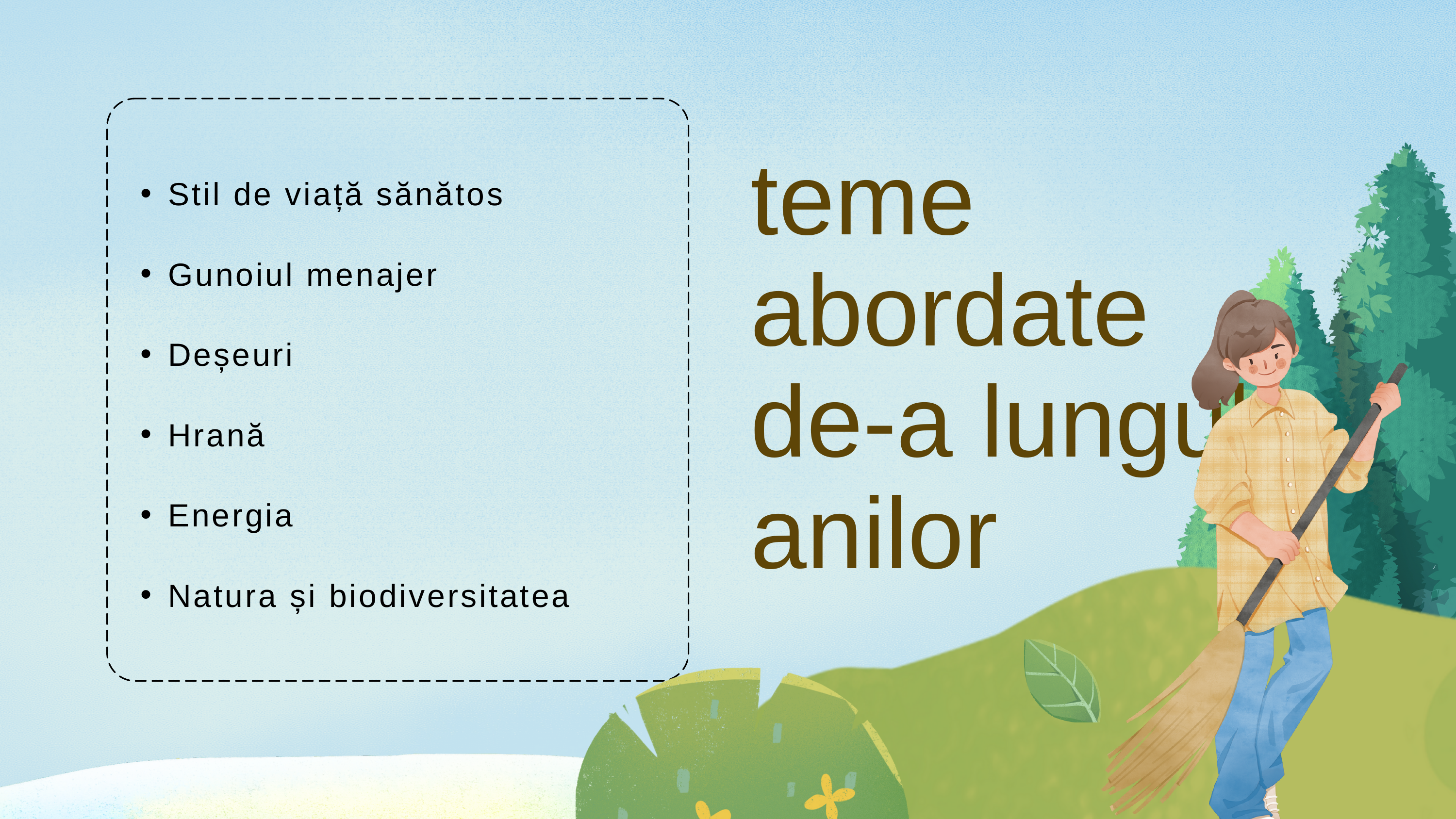

Stil de viață sănătos
Gunoiul menajer
Deșeuri
Hrană
Energia
Natura și biodiversitatea

teme abordate
de-a lungul anilor